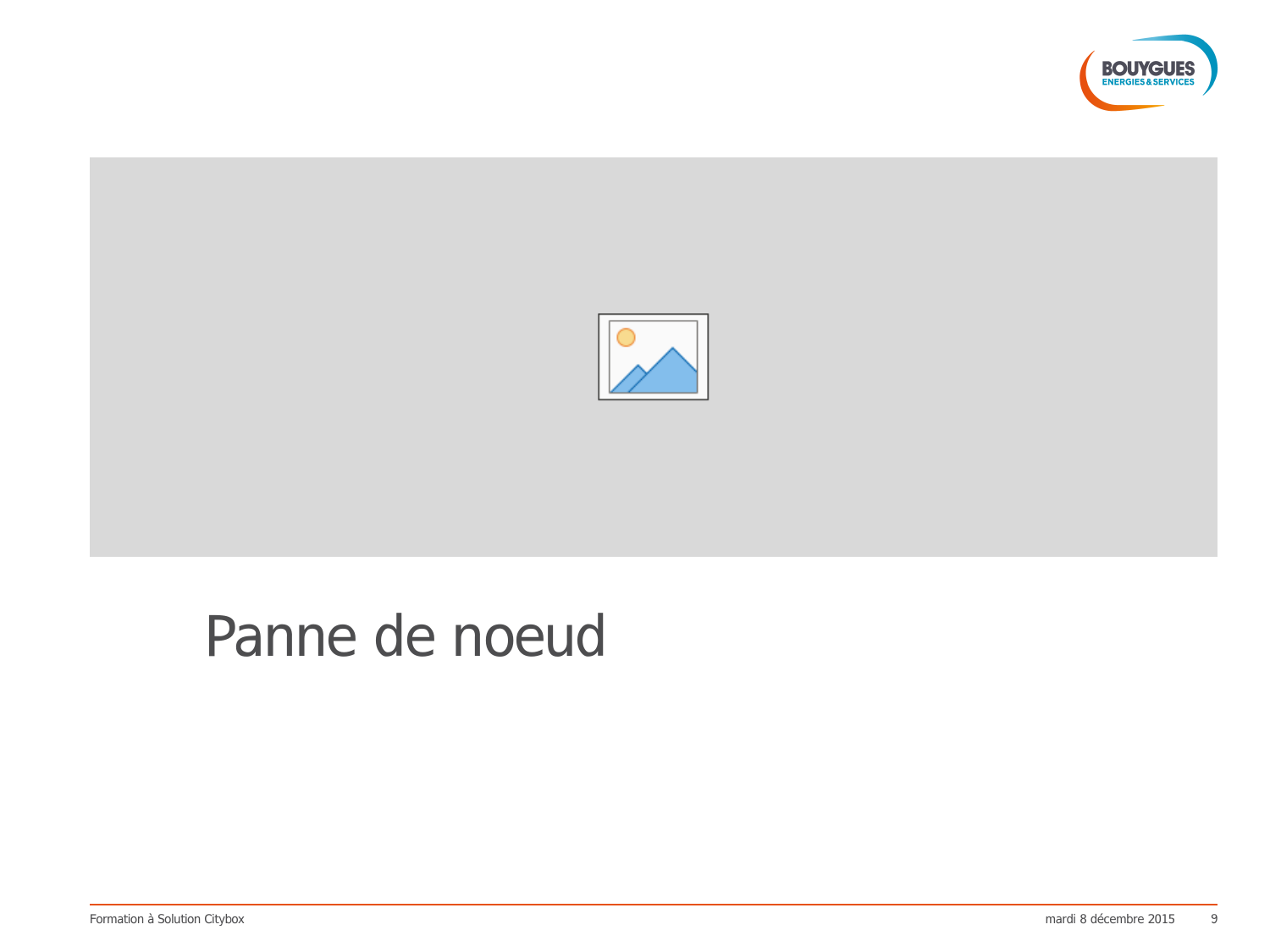

#
Panne de noeud
Formation à Solution Citybox
mardi 8 décembre 2015
9